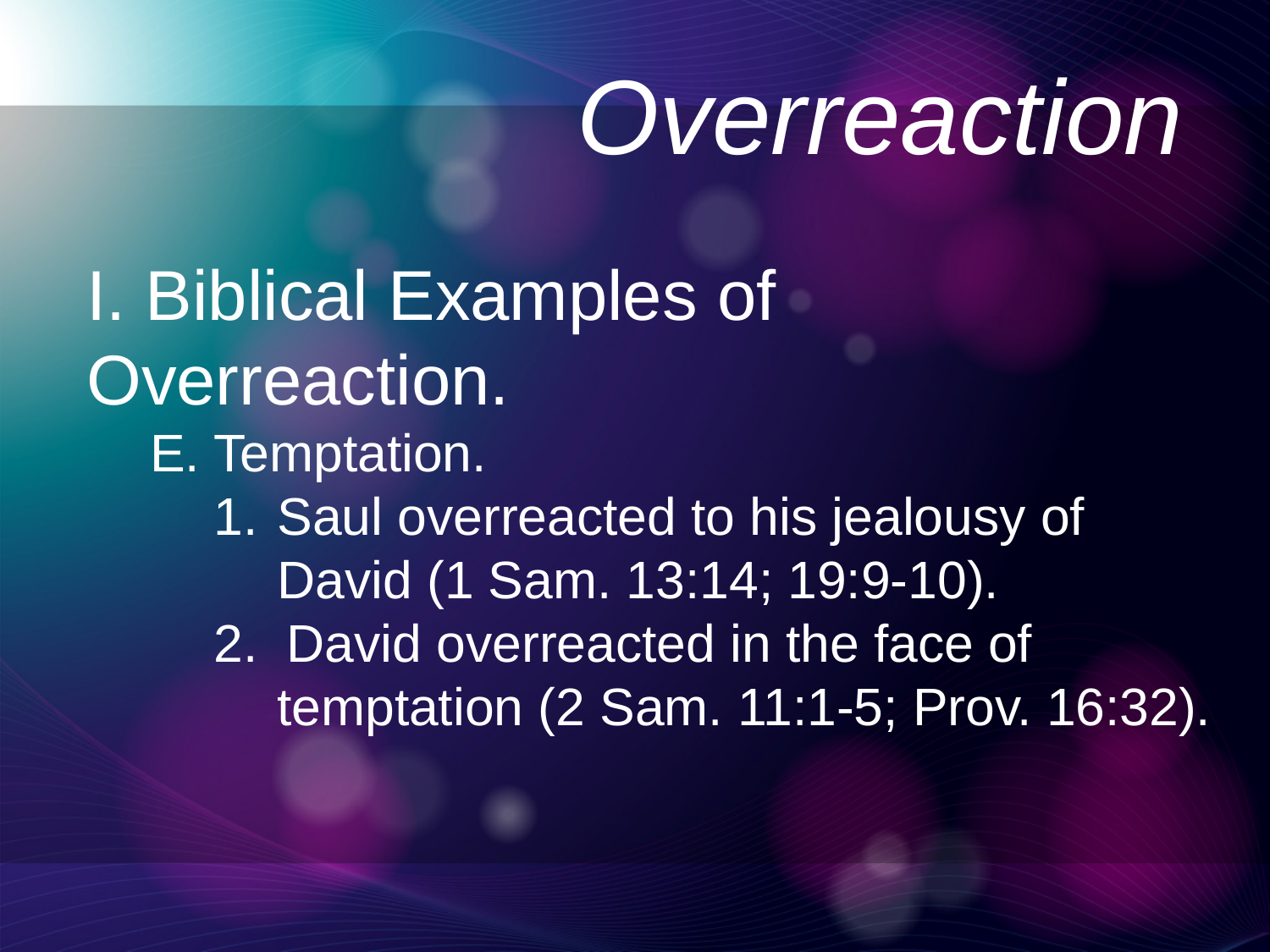

Overreaction
I. Biblical Examples of Overreaction.
E. Temptation.
1.	Saul overreacted to his jealousy of David (1 Sam. 13:14; 19:9-10).
2.  David overreacted in the face of temptation (2 Sam. 11:1-5; Prov. 16:32).